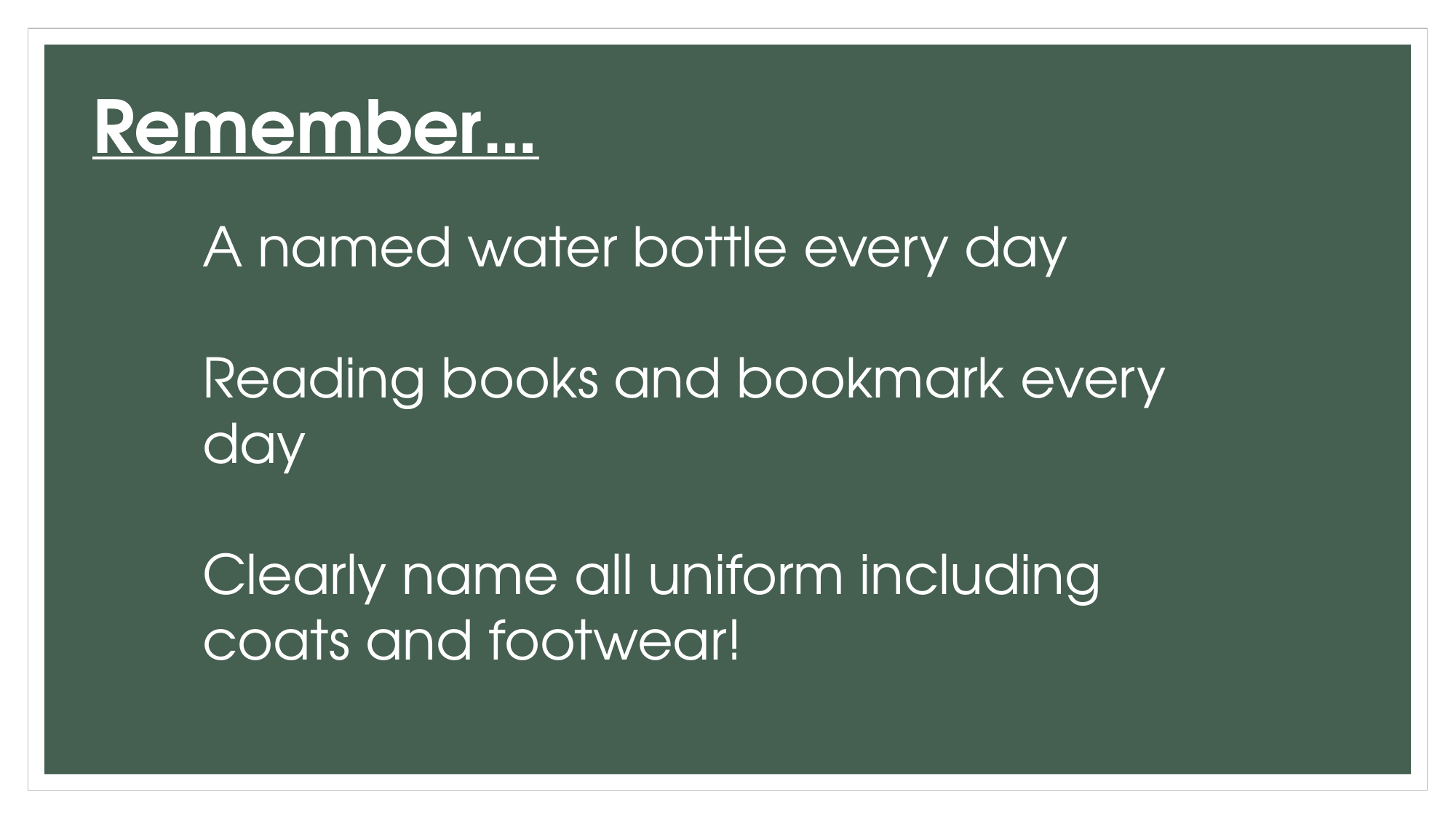

Remember…
A named water bottle every day

Reading books and bookmark every day

Clearly name all uniform including coats and footwear!